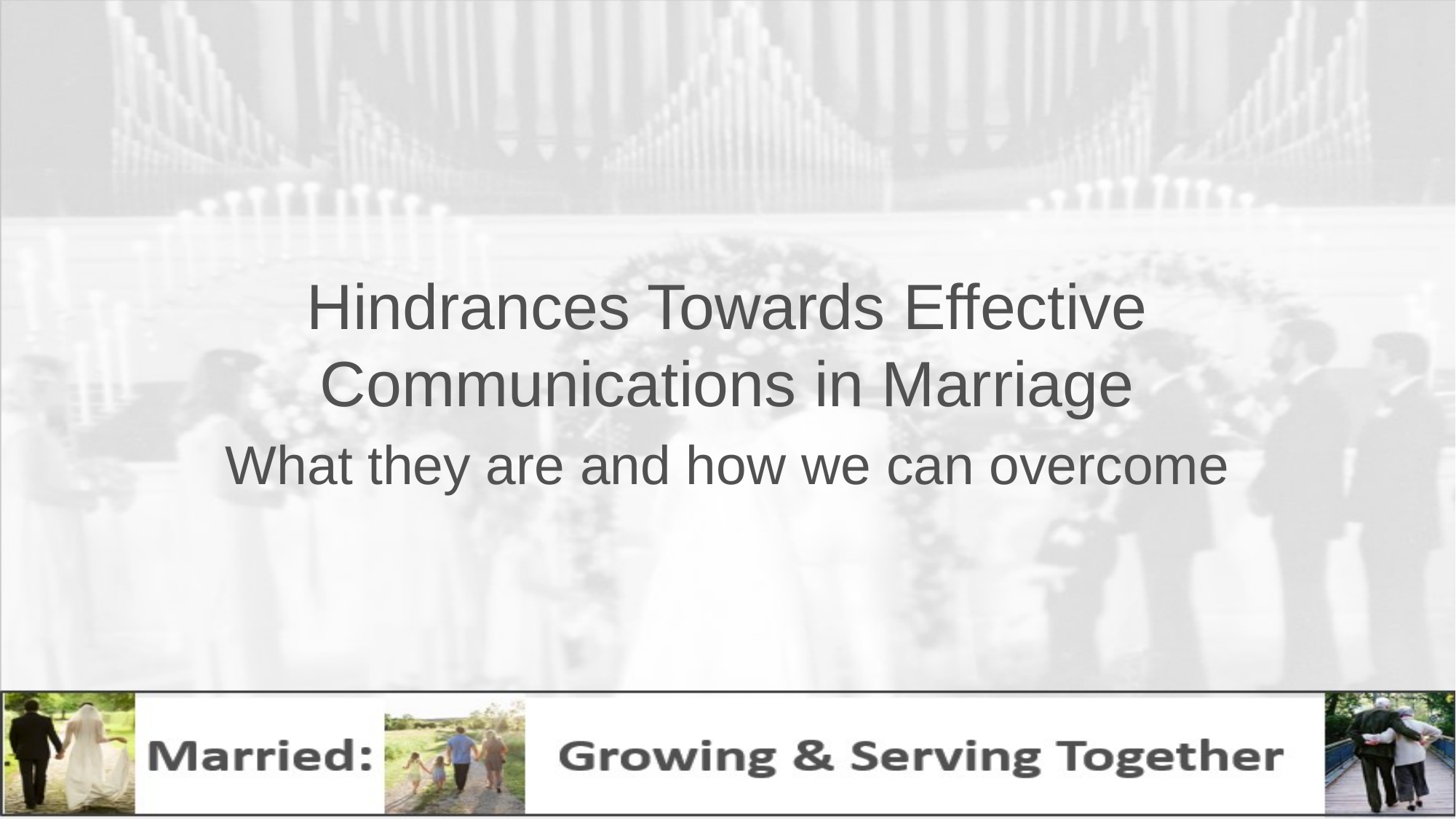

# Hindrances Towards Effective Communications in Marriage
What they are and how we can overcome